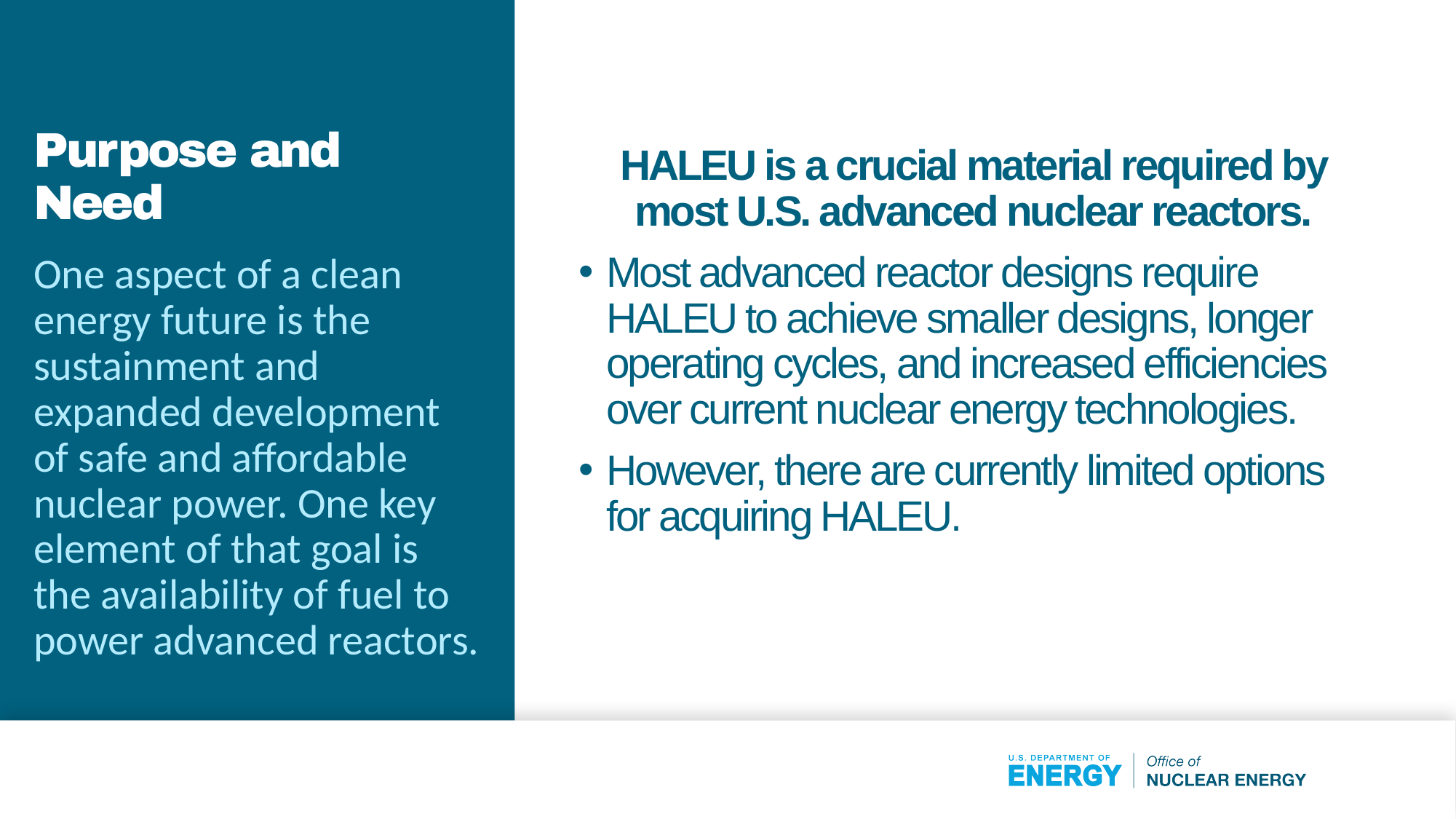

# Purpose and Need
HALEU is a crucial material required by most U.S. advanced nuclear reactors.
Most advanced reactor designs require HALEU to achieve smaller designs, longer operating cycles, and increased efficiencies over current nuclear energy technologies.
However, there are currently limited options for acquiring HALEU.
One aspect of a clean energy future is the sustainment and expanded development of safe and affordable nuclear power. One key element of that goal is the availability of fuel to power advanced reactors.